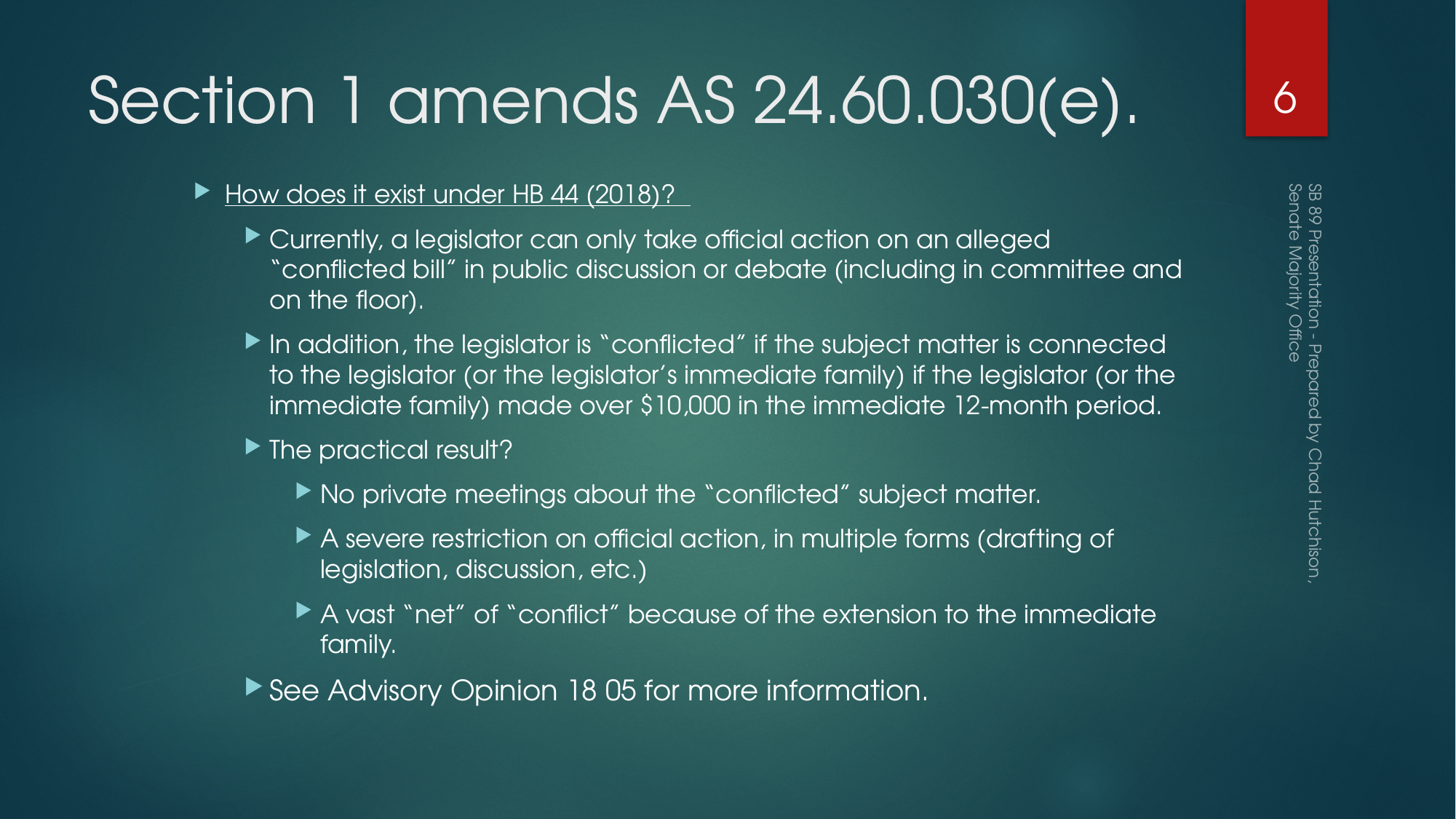

6
# Section 1 amends AS 24.60.030(e).
How does it exist under HB 44 (2018)?
Currently, a legislator can only take official action on an alleged “conflicted bill” in public discussion or debate (including in committee and on the floor).
In addition, the legislator is “conflicted” if the subject matter is connected to the legislator (or the legislator’s immediate family) if the legislator (or the immediate family) made over $10,000 in the immediate 12-month period.
The practical result?
No private meetings about the “conflicted” subject matter.
A severe restriction on official action, in multiple forms (drafting of legislation, discussion, etc.)
A vast “net” of “conflict” because of the extension to the immediate family.
See Advisory Opinion 18 05 for more information.

SB 89 Presentation - Prepared by Chad Hutchison, Senate Majority Office